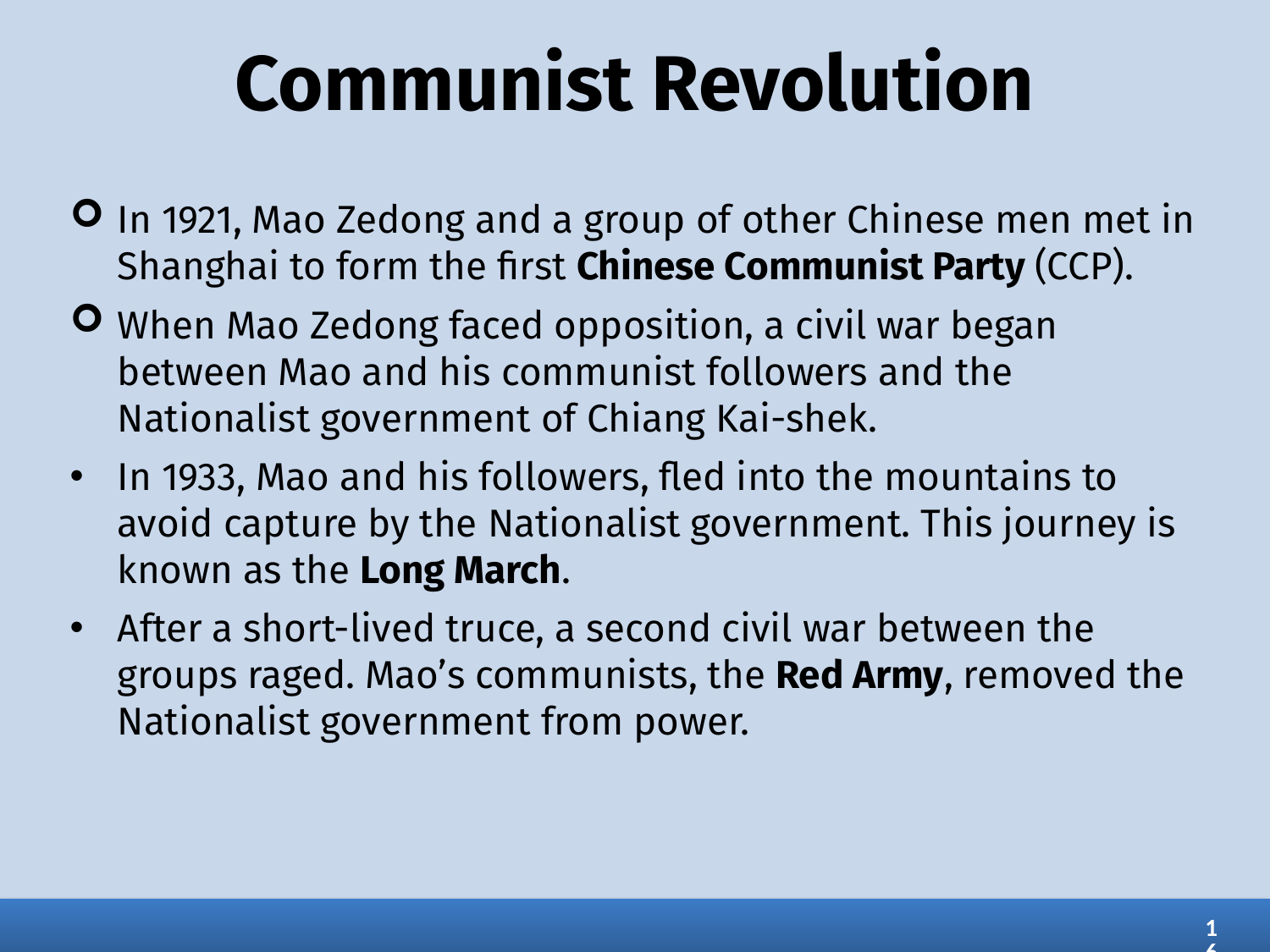

# Communist Revolution
In 1921, Mao Zedong and a group of other Chinese men met in Shanghai to form the first Chinese Communist Party (CCP).
When Mao Zedong faced opposition, a civil war began between Mao and his communist followers and the Nationalist government of Chiang Kai-shek.
In 1933, Mao and his followers, fled into the mountains to avoid capture by the Nationalist government. This journey is known as the Long March.
After a short-lived truce, a second civil war between the groups raged. Mao’s communists, the Red Army, removed the Nationalist government from power.
16